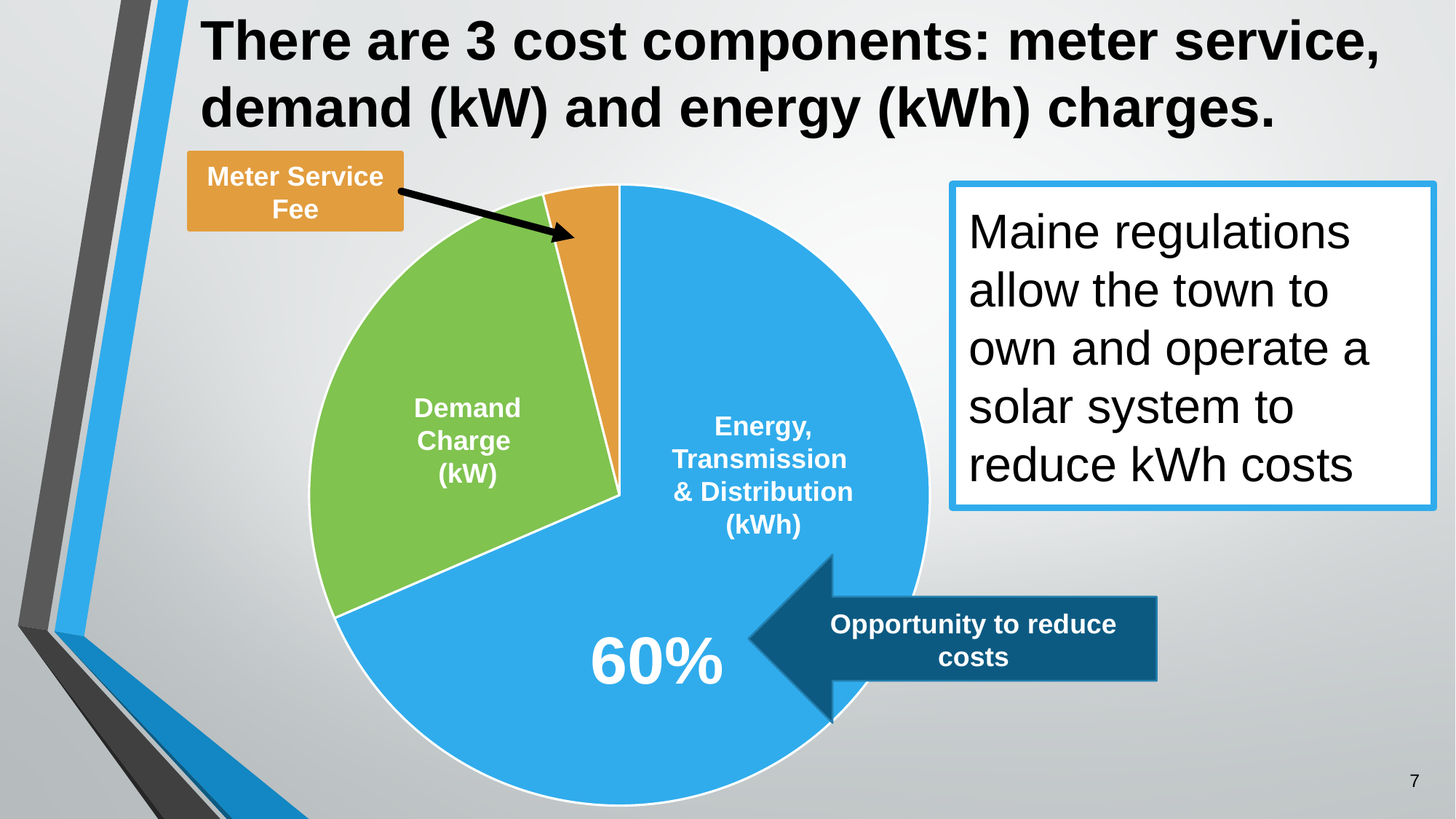

# There are 3 cost components: meter service, demand (kW) and energy (kWh) charges.
Meter Service Fee

### Chart

| Category | Electricty Cost |
|---|---|
| kWh | 57333.8204 |
| kW | 23023.273657289003 |
| Meter | 3324.0 |
Maine regulations allow the town to own and operate a solar system to reduce kWh costs
Demand Charge
(kW)
Energy, Transmission
& Distribution (kWh)
60%
Opportunity to reduce costs
7